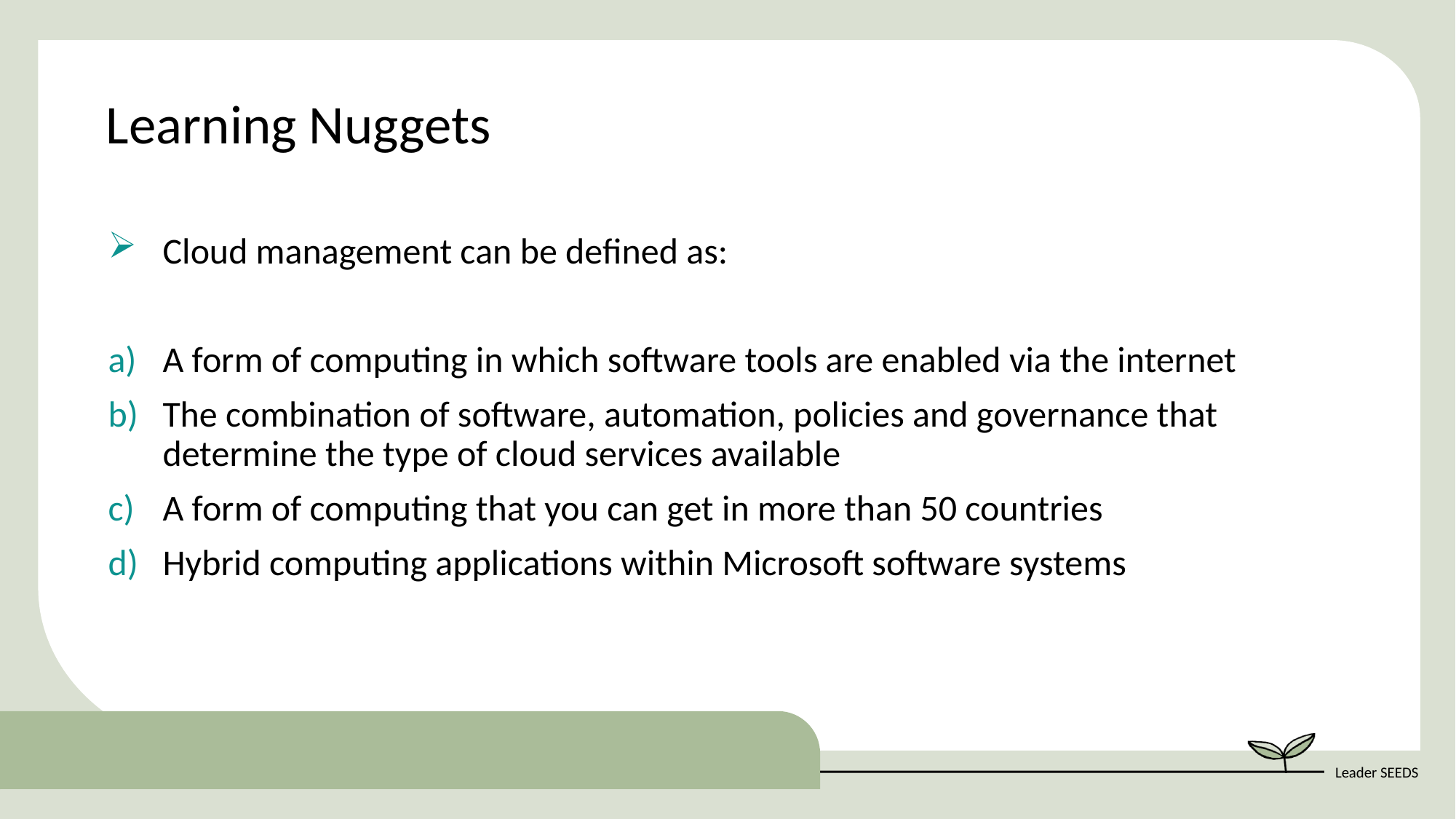

Learning Nuggets
Cloud management can be defined as:

A form of computing in which software tools are enabled via the internet
The combination of software, automation, policies and governance that determine the type of cloud services available
A form of computing that you can get in more than 50 countries
Hybrid computing applications within Microsoft software systems